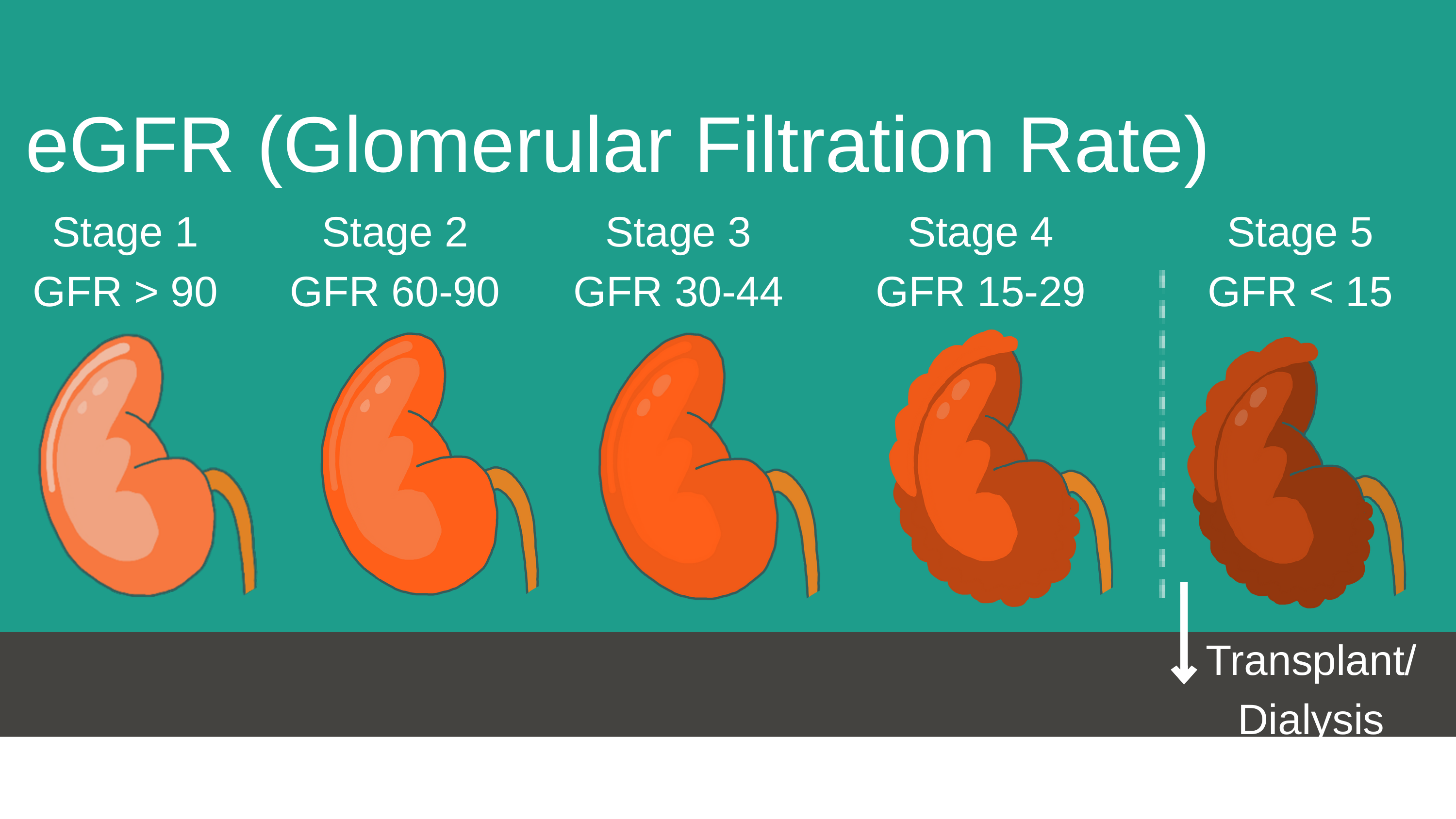

eGFR (Glomerular Filtration Rate)
Stage 1
GFR > 90
Stage 2
GFR 60-90
Stage 3
GFR 30-44
Stage 4
GFR 15-29
Stage 5
GFR < 15

Transplant/Dialysis